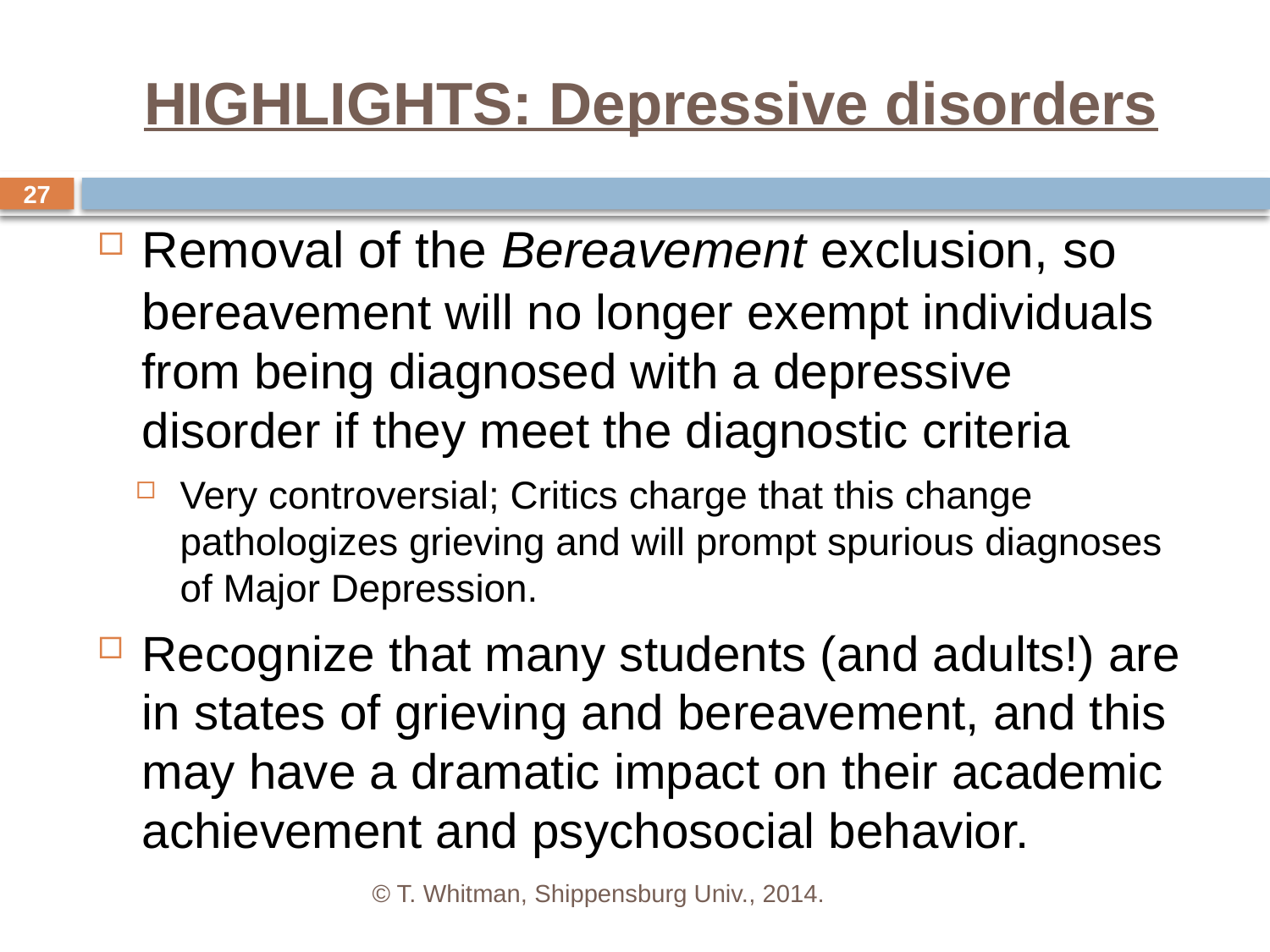

# HIGHLIGHTS: Depressive disorders
27
Removal of the Bereavement exclusion, so bereavement will no longer exempt individuals from being diagnosed with a depressive disorder if they meet the diagnostic criteria
Very controversial; Critics charge that this change pathologizes grieving and will prompt spurious diagnoses of Major Depression.
Recognize that many students (and adults!) are in states of grieving and bereavement, and this may have a dramatic impact on their academic achievement and psychosocial behavior.

© T. Whitman, Shippensburg Univ., 2014.